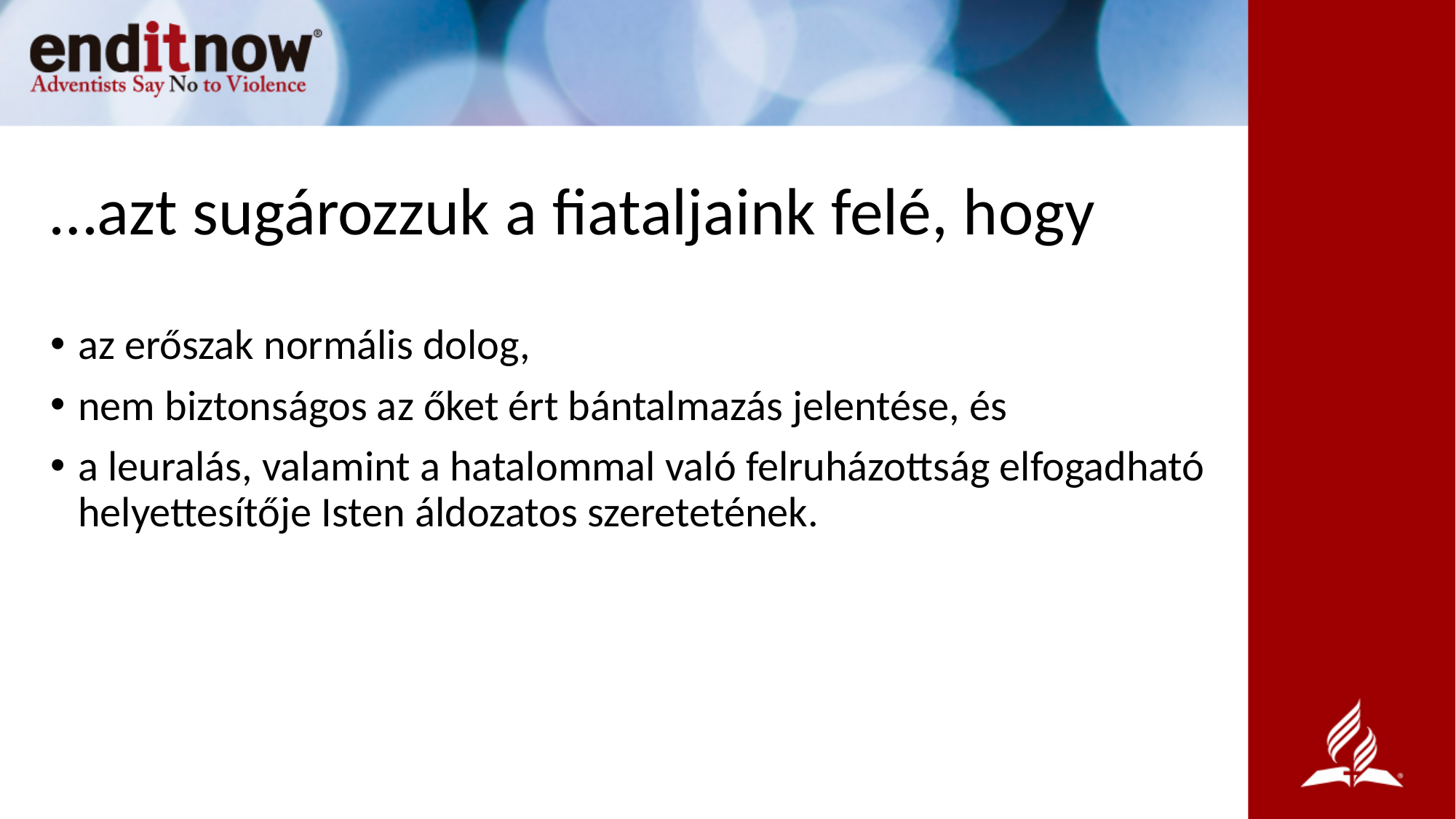

# …azt sugározzuk a fiataljaink felé, hogy
az erőszak normális dolog,
nem biztonságos az őket ért bántalmazás jelentése, és
a leuralás, valamint a hatalommal való felruházottság elfogadható helyettesítője Isten áldozatos szeretetének.